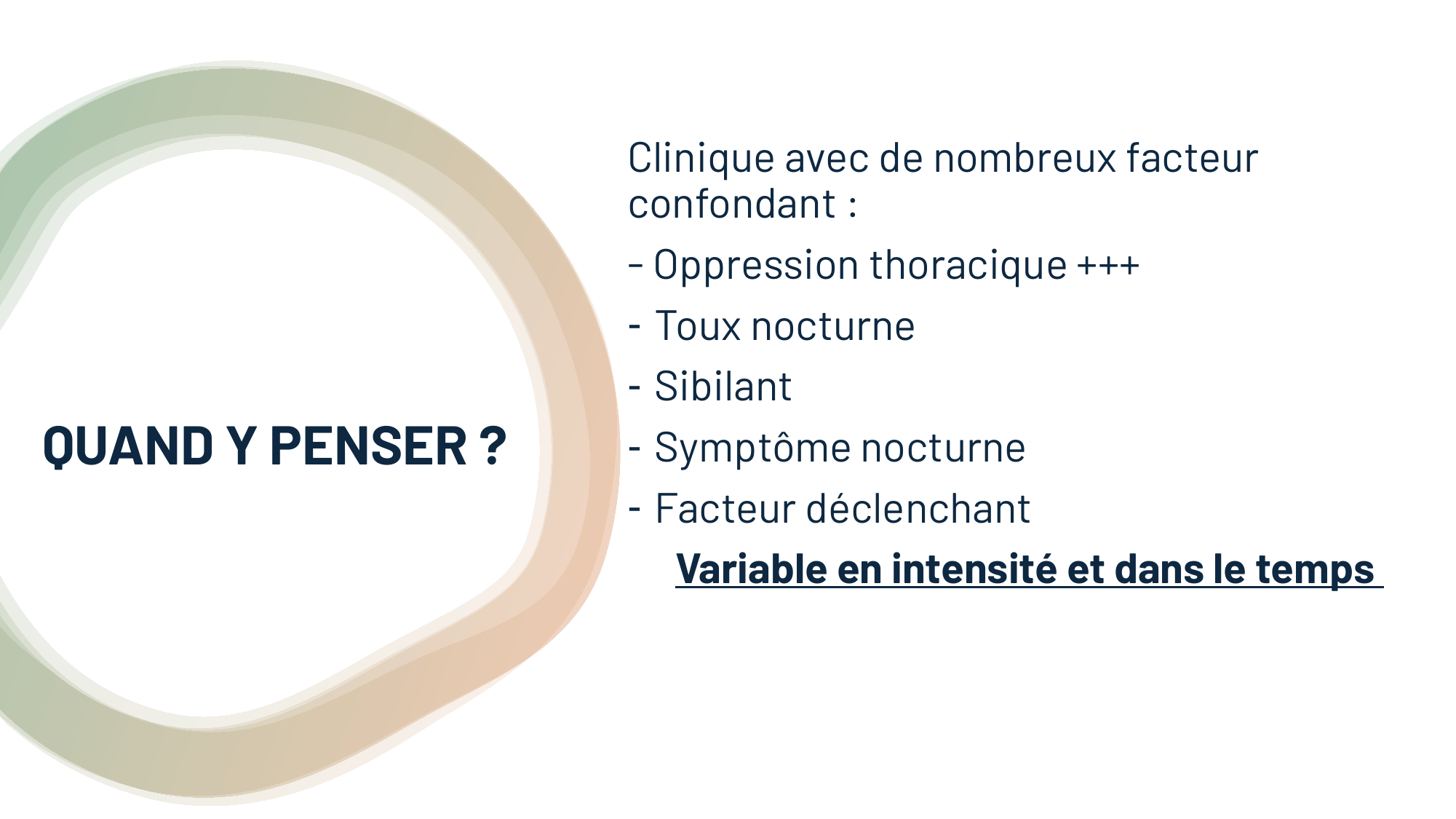

Clinique avec de nombreux facteur confondant :
- Oppression thoracique +++
Toux nocturne
Sibilant
Symptôme nocturne
Facteur déclenchant
Variable en intensité et dans le temps

# QUAND Y PENSER ?